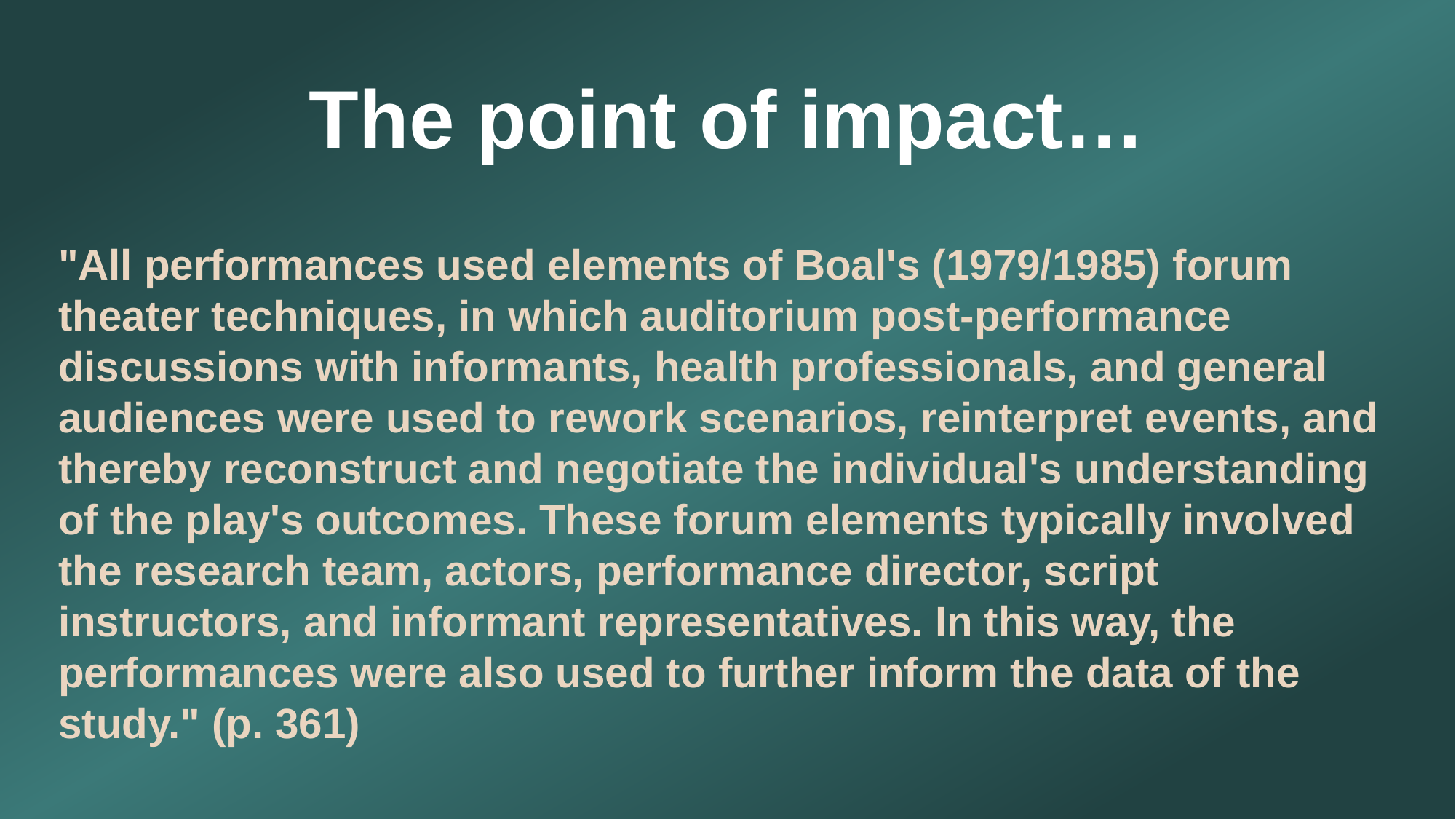

The point of impact…
"All performances used elements of Boal's (1979/1985) forum theater techniques, in which auditorium post-performance discussions with informants, health professionals, and general audiences were used to rework scenarios, reinterpret events, and thereby reconstruct and negotiate the individual's understanding of the play's outcomes. These forum elements typically involved the research team, actors, performance director, script instructors, and informant representatives. In this way, the performances were also used to further inform the data of the study." (p. 361)